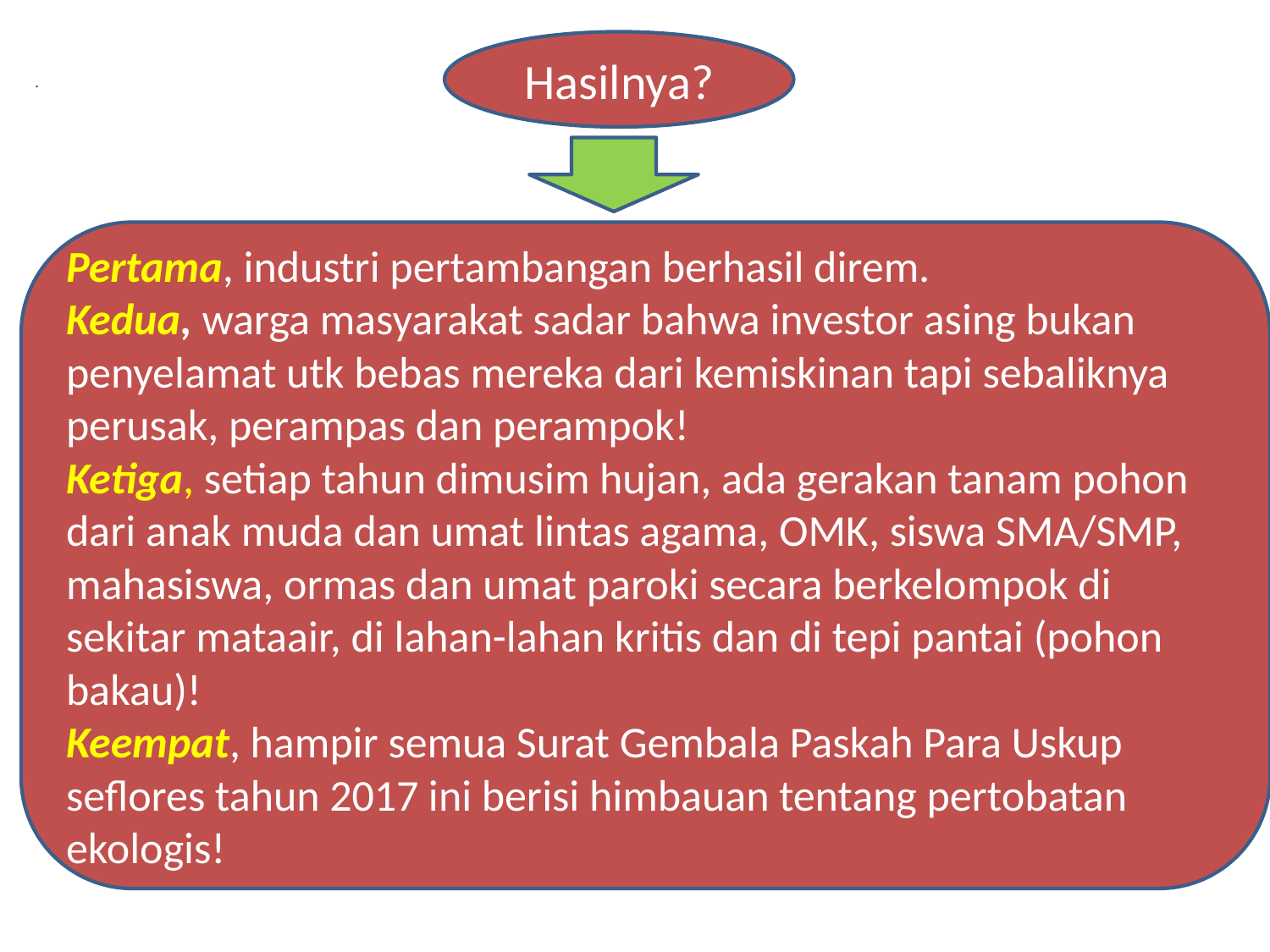

Hasilnya?
# .

Pertama, industri pertambangan berhasil direm.
Kedua, warga masyarakat sadar bahwa investor asing bukan penyelamat utk bebas mereka dari kemiskinan tapi sebaliknya perusak, perampas dan perampok!
Ketiga, setiap tahun dimusim hujan, ada gerakan tanam pohon dari anak muda dan umat lintas agama, OMK, siswa SMA/SMP, mahasiswa, ormas dan umat paroki secara berkelompok di sekitar mataair, di lahan-lahan kritis dan di tepi pantai (pohon bakau)!
Keempat, hampir semua Surat Gembala Paskah Para Uskup seflores tahun 2017 ini berisi himbauan tentang pertobatan ekologis!